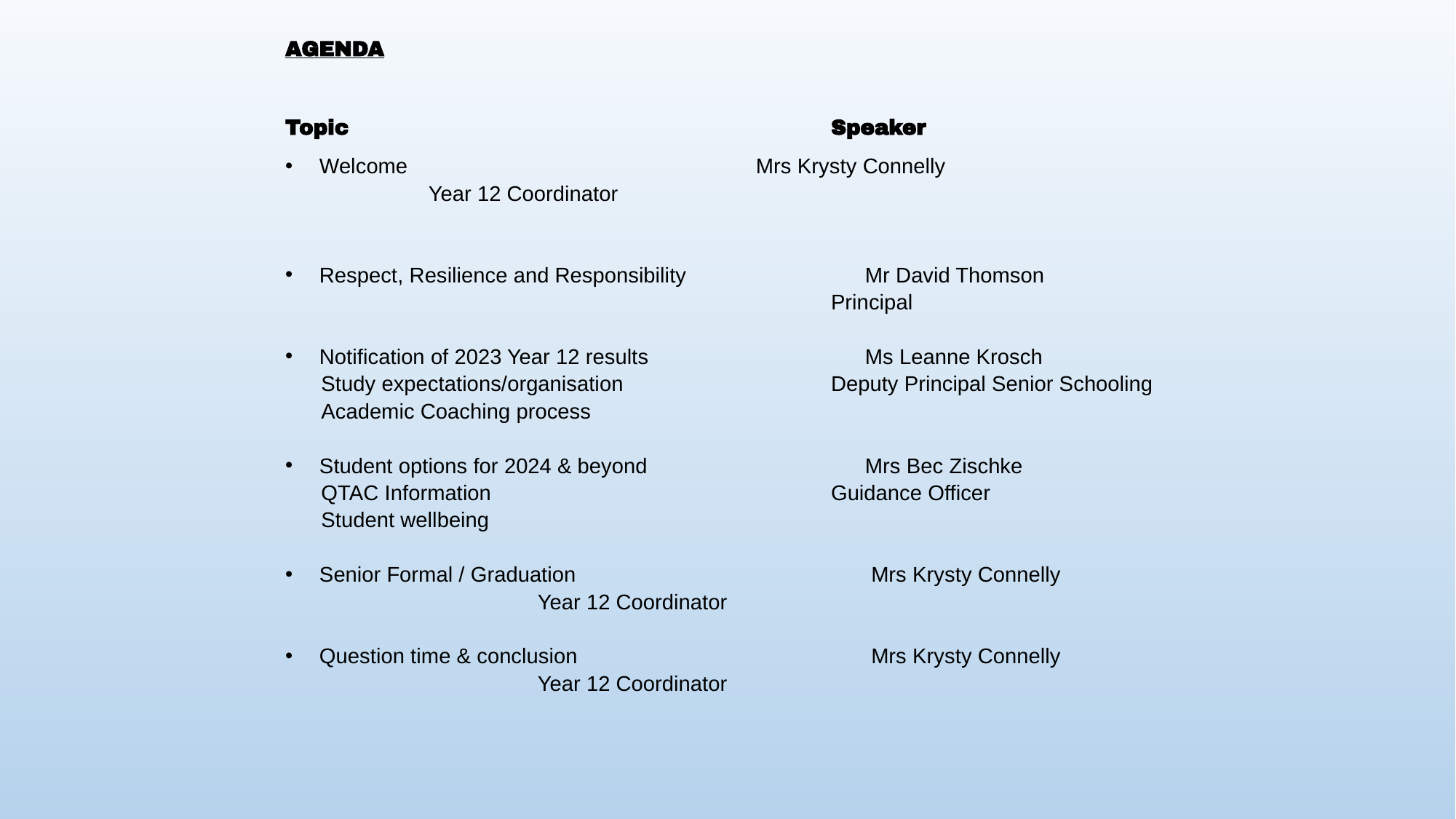

AGENDA

Topic					Speaker
Welcome				Mrs Krysty Connelly					Year 12 Coordinator

Respect, Resilience and Responsibility		Mr David Thomson
					Principal

Notification of 2023 Year 12 results		Ms Leanne Krosch
      Study expectations/organisation		Deputy Principal Senior Schooling
      Academic Coaching process

Student options for 2024 & beyond		Mrs Bec Zischke
      QTAC Information				Guidance Officer
      Student wellbeing

Senior Formal / Graduation			 Mrs Krysty Connelly 					Year 12 Coordinator

Question time & conclusion			 Mrs Krysty Connelly 					Year 12 Coordinator